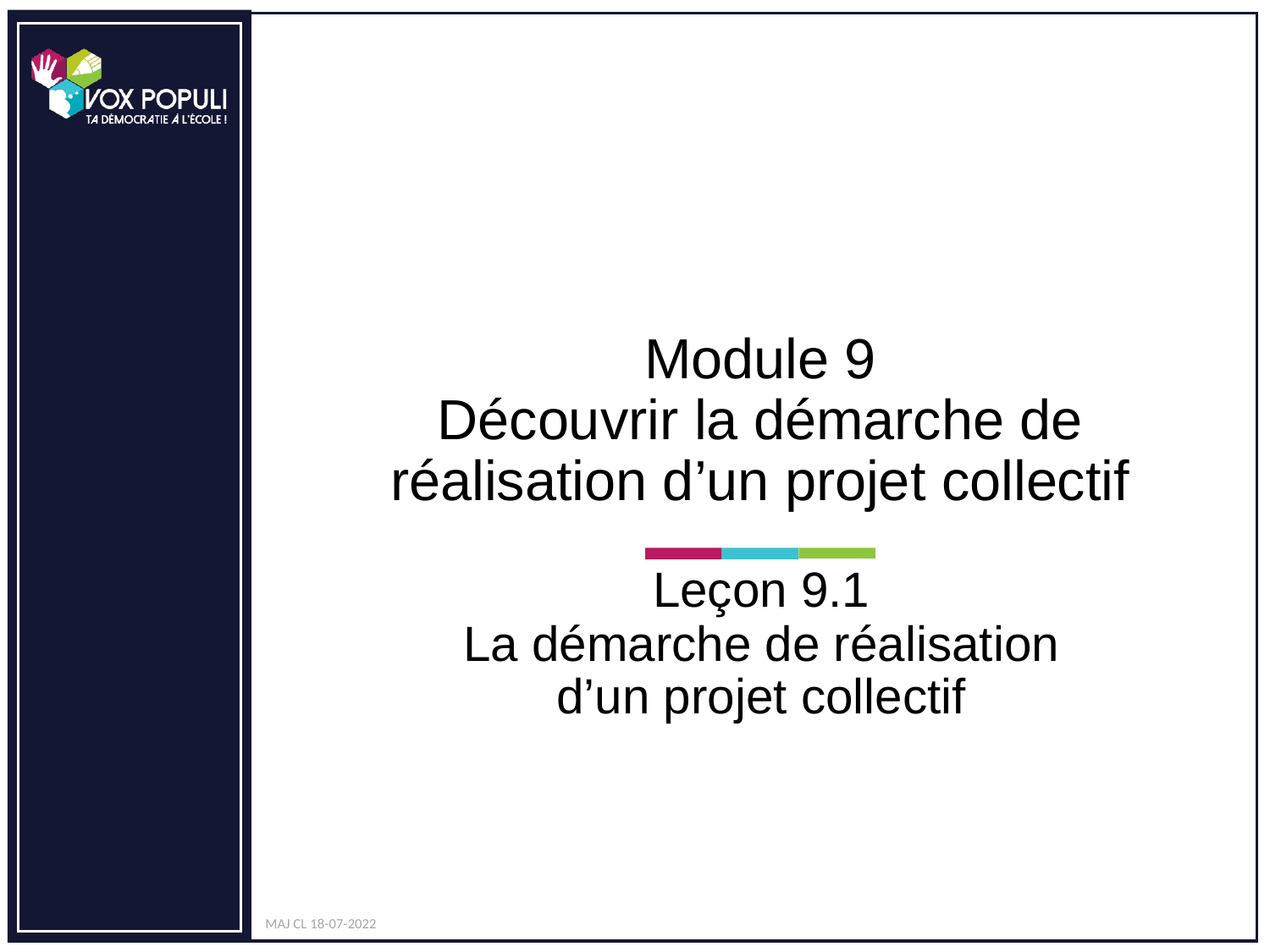

# Module 9 Découvrir la démarche de réalisation d’un projet collectif
Leçon 9.1
La démarche de réalisation d’un projet collectif
MAJ CL 18-07-2022